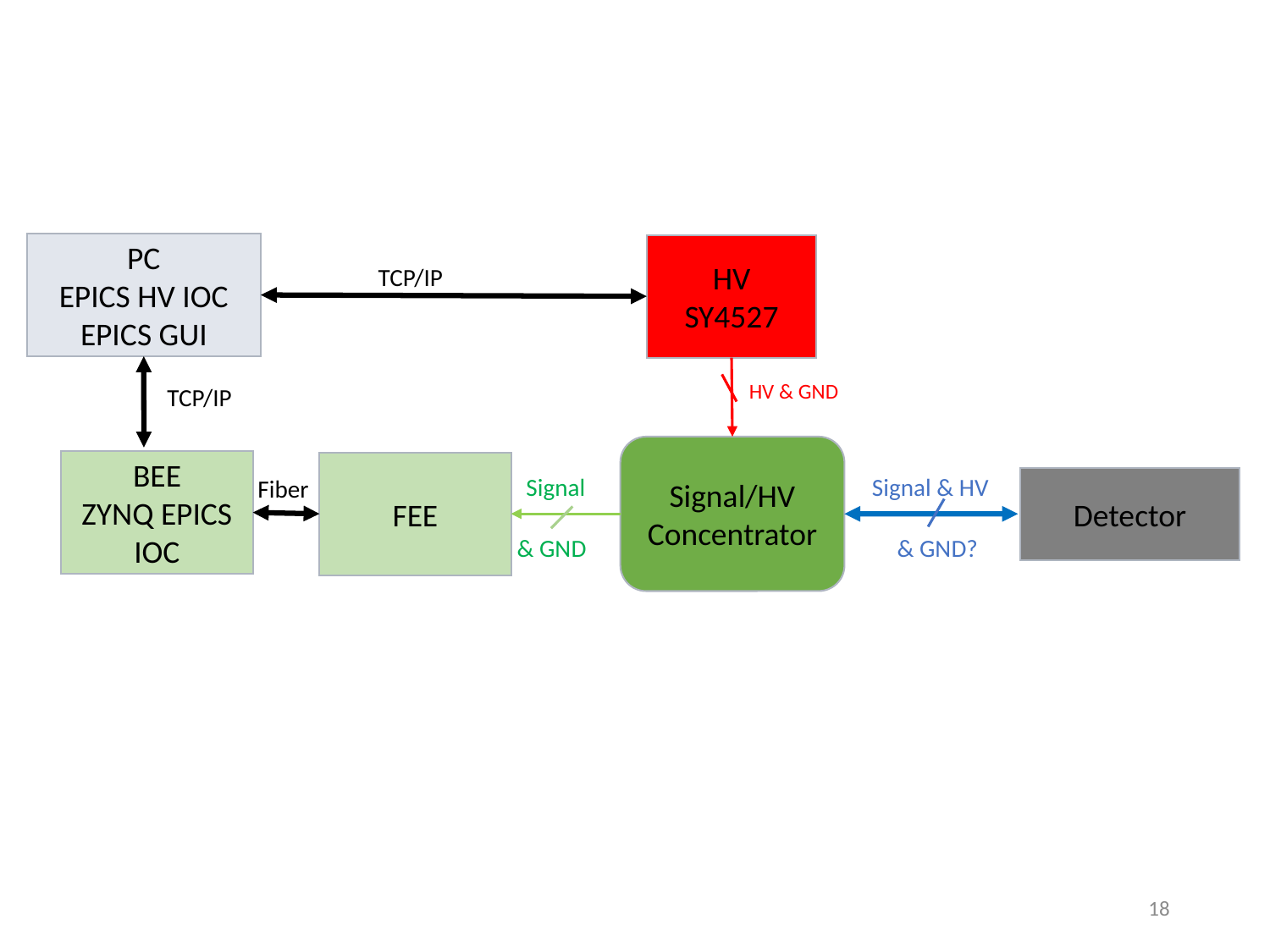

PC
EPICS HV IOC
EPICS GUI
HV
SY4527
TCP/IP
HV & GND
TCP/IP
Signal/HV
Concentrator
BEE
ZYNQ EPICS IOC
FEE
Signal
Signal & HV
Fiber
Detector
& GND
& GND?
18